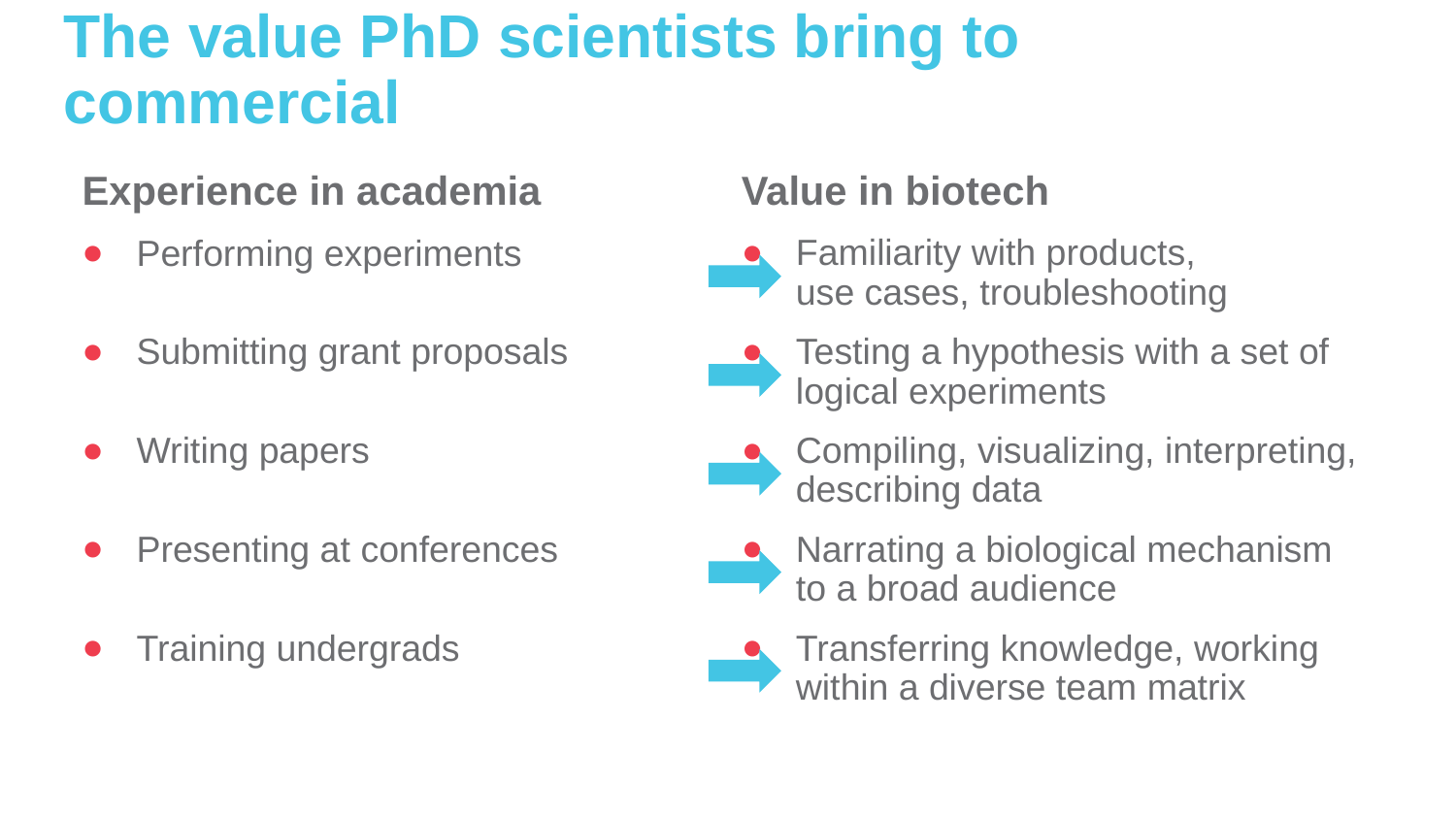

# The value PhD scientists bring to commercial
Experience in academia
Performing experiments
Submitting grant proposals
Writing papers
Presenting at conferences
Training undergrads
Value in biotech
Familiarity with products,
use cases, troubleshooting
Testing a hypothesis with a set of logical experiments
Compiling, visualizing, interpreting, describing data
Narrating a biological mechanism to a broad audience
Transferring knowledge, working within a diverse team matrix